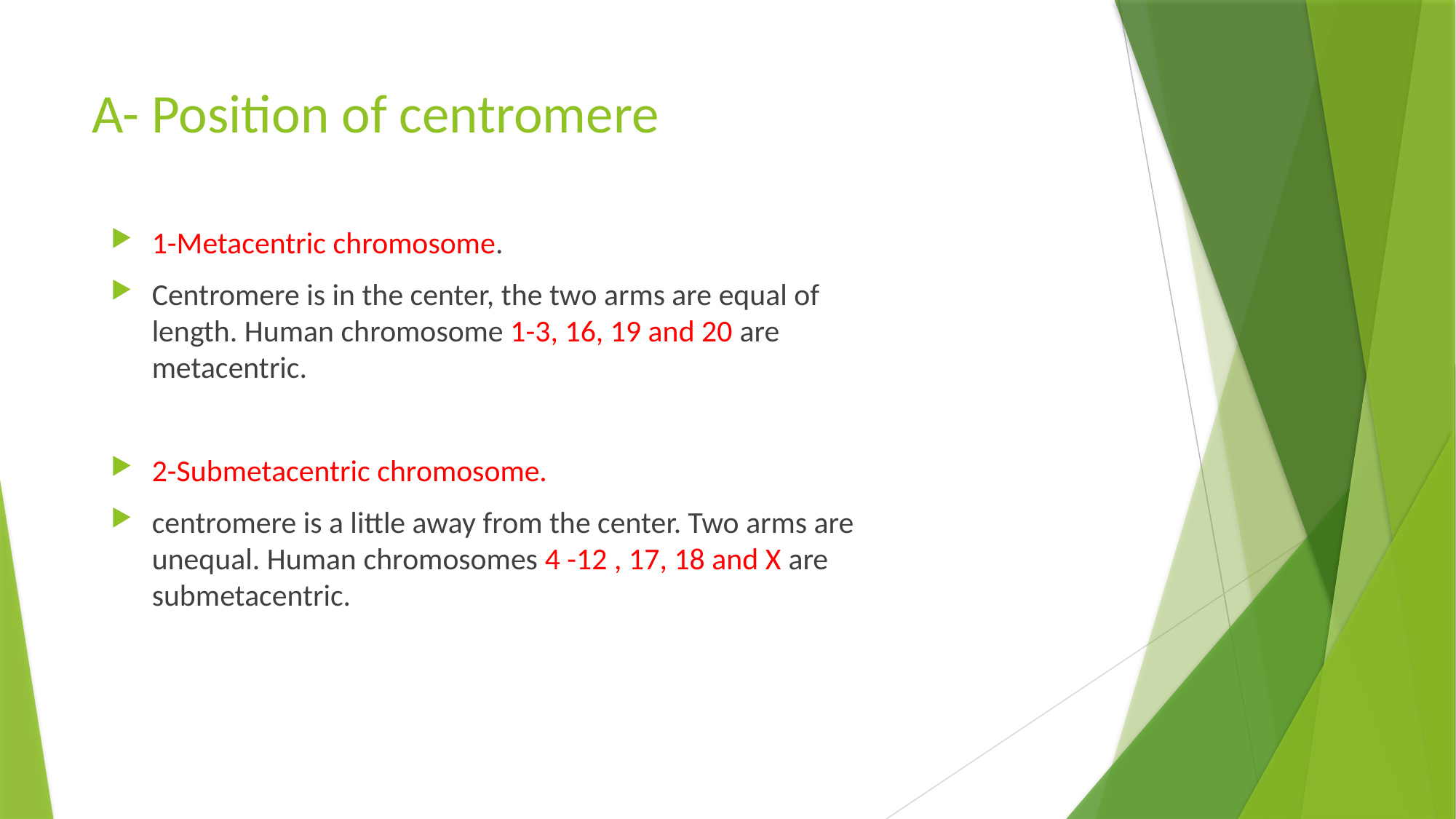

# A- Position of centromere
1-Metacentric chromosome.
Centromere is in the center, the two arms are equal of length. Human chromosome 1-3, 16, 19 and 20 are metacentric.

2-Submetacentric chromosome.
centromere is a little away from the center. Two arms are unequal. Human chromosomes 4 -12 , 17, 18 and X are submetacentric.